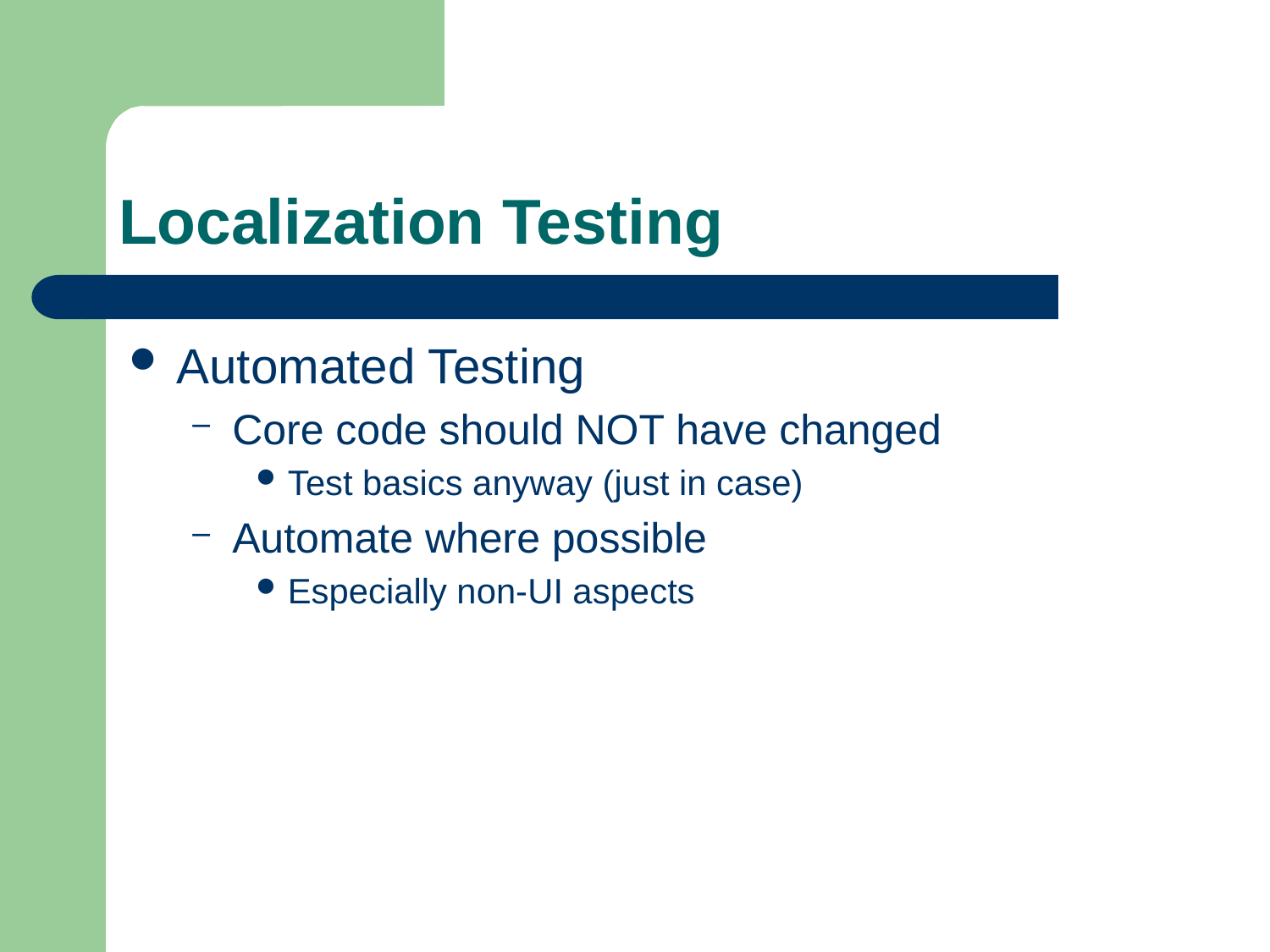

# Localization Testing
Automated Testing
Core code should NOT have changed
Test basics anyway (just in case)
Automate where possible
Especially non-UI aspects